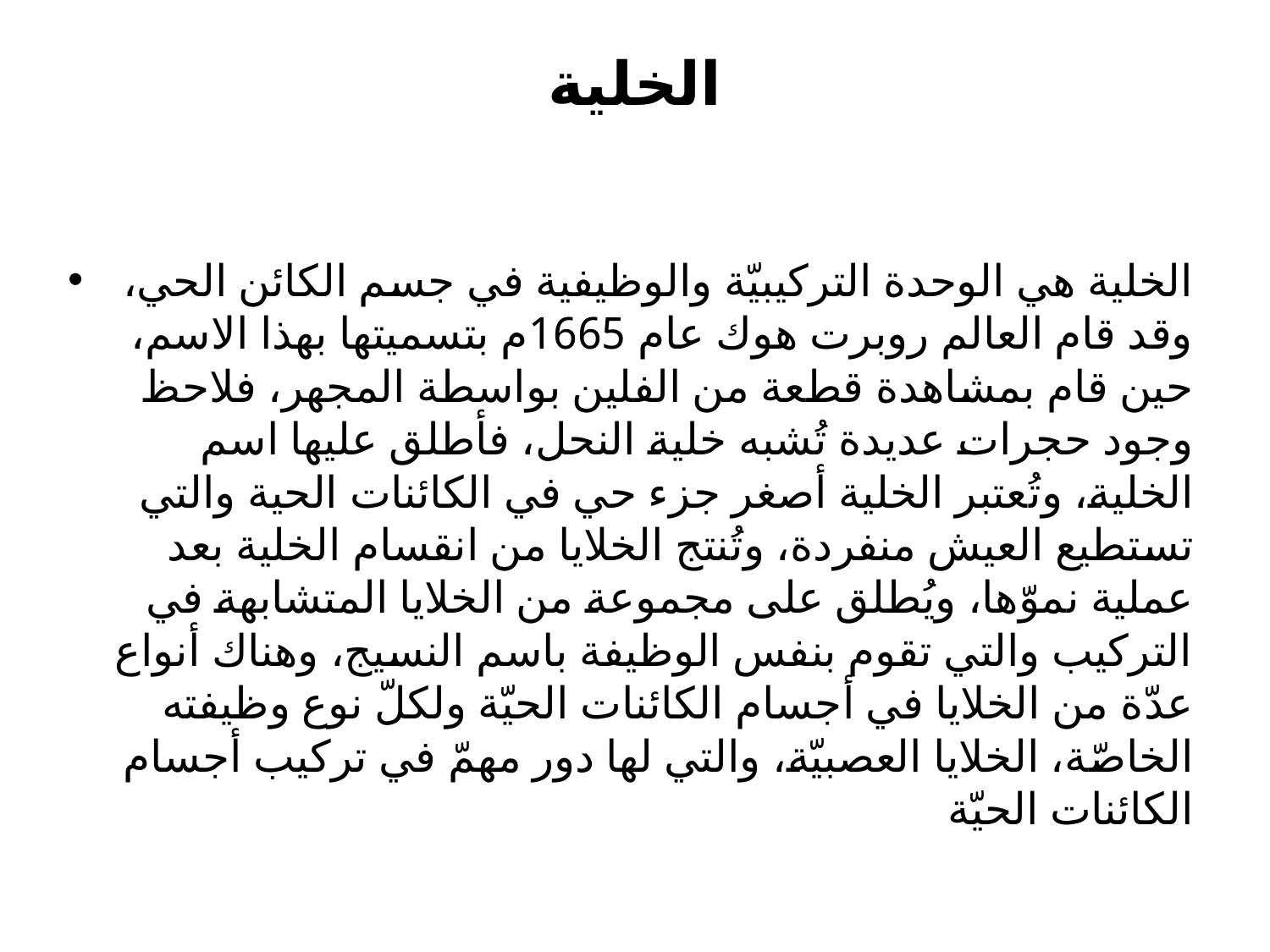

# الخلية
الخلية هي الوحدة التركيبيّة والوظيفية في جسم الكائن الحي، وقد قام العالم روبرت هوك عام 1665م بتسميتها بهذا الاسم، حين قام بمشاهدة قطعة من الفلين بواسطة المجهر، فلاحظ وجود حجرات عديدة تُشبه خلية النحل، فأطلق عليها اسم الخلية، وتُعتبر الخلية أصغر جزء حي في الكائنات الحية والتي تستطيع العيش منفردة، وتُنتج الخلايا من انقسام الخلية بعد عملية نموّها، ويُطلق على مجموعة من الخلايا المتشابهة في التركيب والتي تقوم بنفس الوظيفة باسم النسيج، وهناك أنواع عدّة من الخلايا في أجسام الكائنات الحيّة ولكلّ نوع وظيفته الخاصّة، الخلايا العصبيّة، والتي لها دور مهمّ في تركيب أجسام الكائنات الحيّة